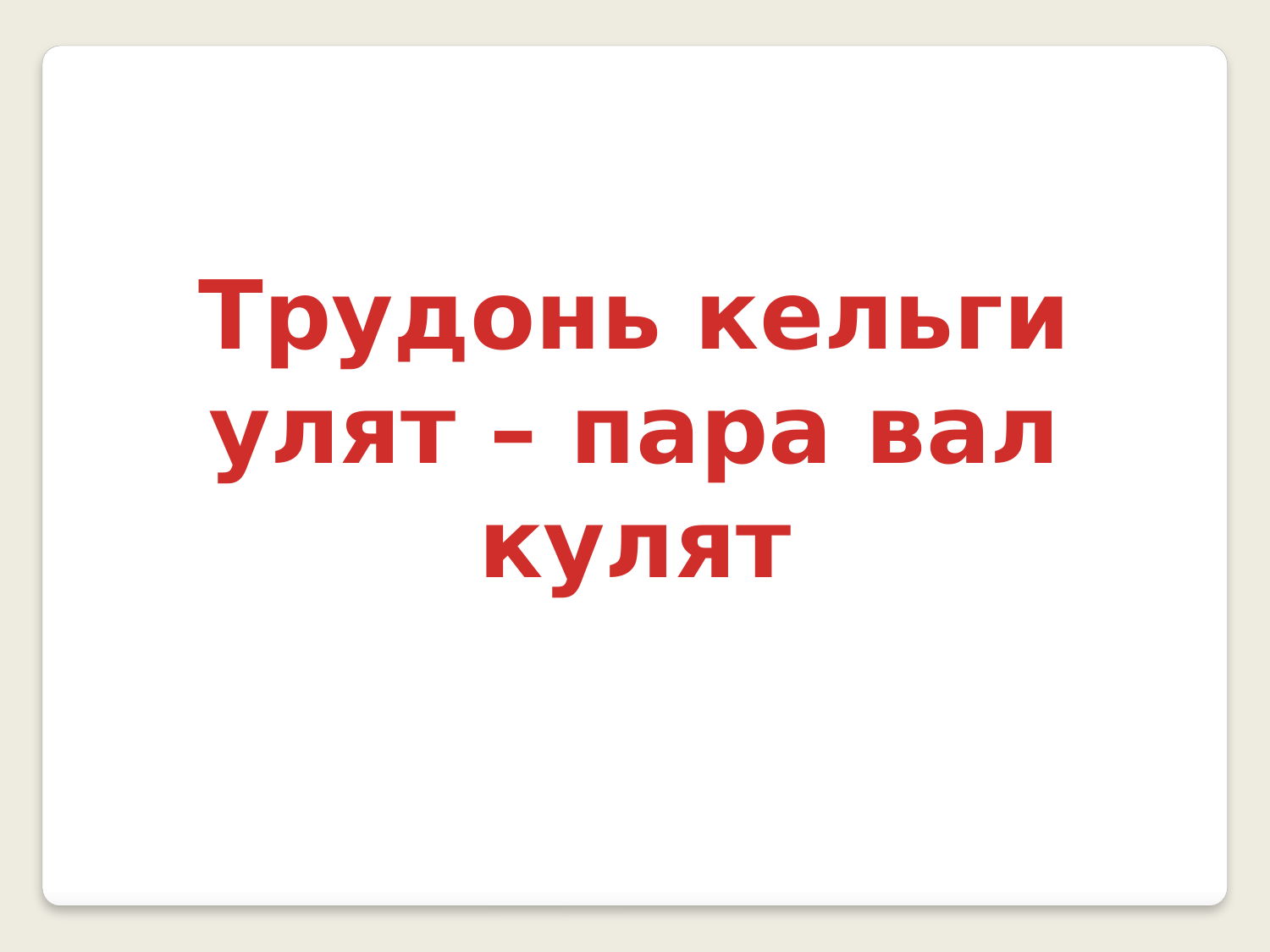

Трудонь кельги
улят – пара вал
кулят